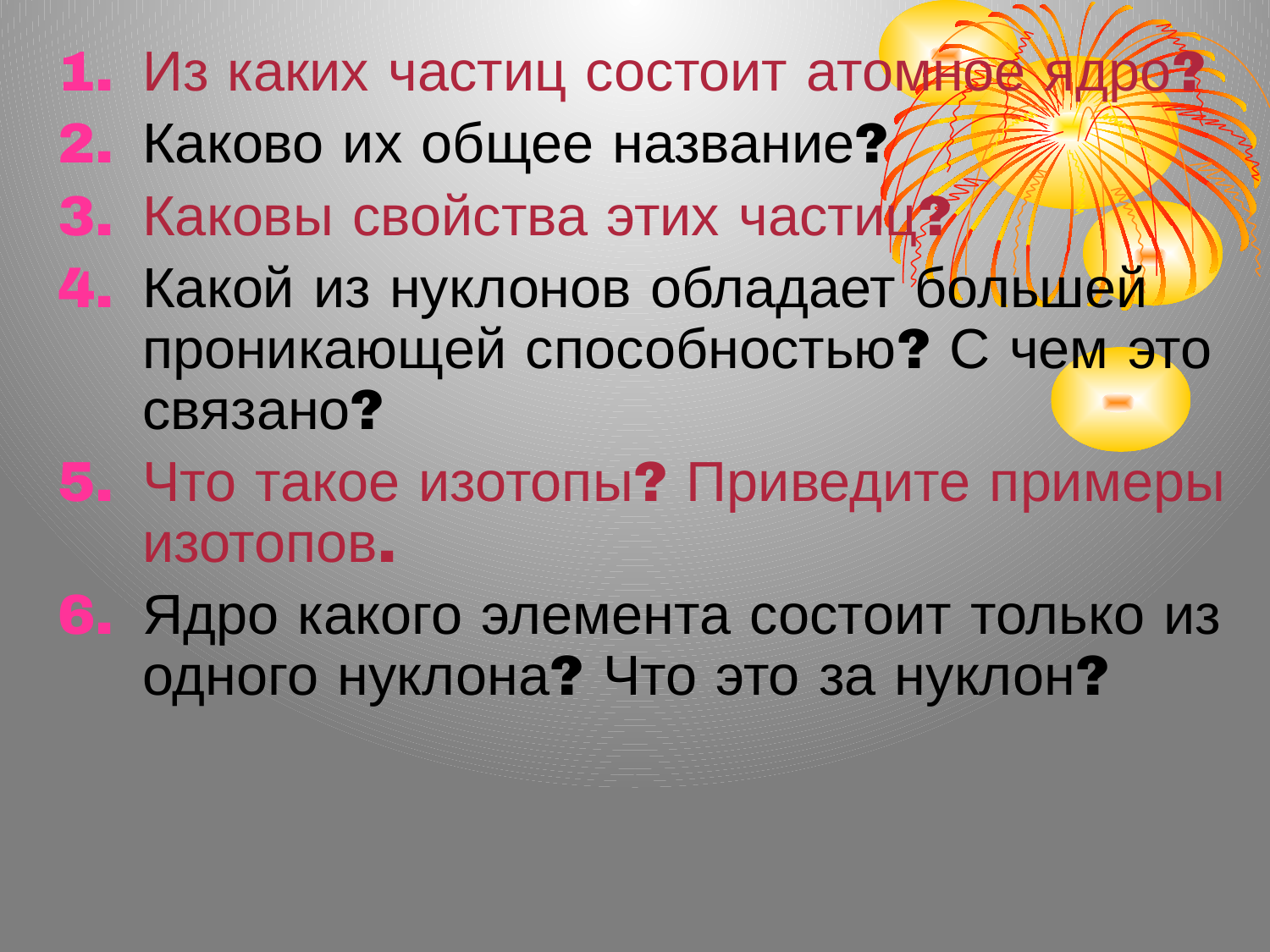

Из каких частиц состоит атомное ядро?
Каково их общее название?
Каковы свойства этих частиц?
Какой из нуклонов обладает большей проникающей способностью? С чем это связано?
Что такое изотопы? Приведите примеры изотопов.
Ядро какого элемента состоит только из одного нуклона? Что это за нуклон?